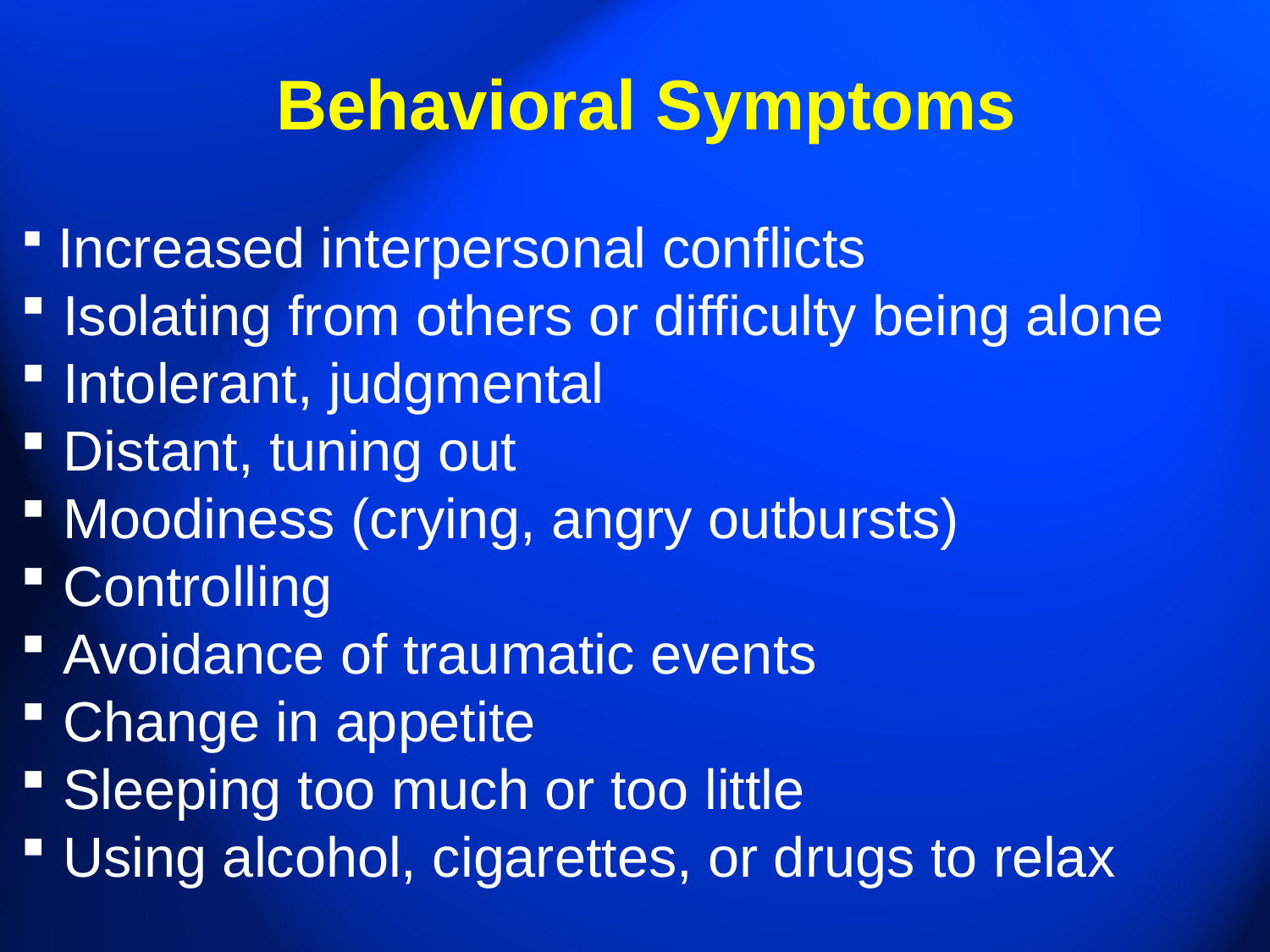

# Behavioral Symptoms
 Increased interpersonal conflicts
 Isolating from others or difficulty being alone
 Intolerant, judgmental
 Distant, tuning out
 Moodiness (crying, angry outbursts)
 Controlling
 Avoidance of traumatic events
 Change in appetite
 Sleeping too much or too little
 Using alcohol, cigarettes, or drugs to relax